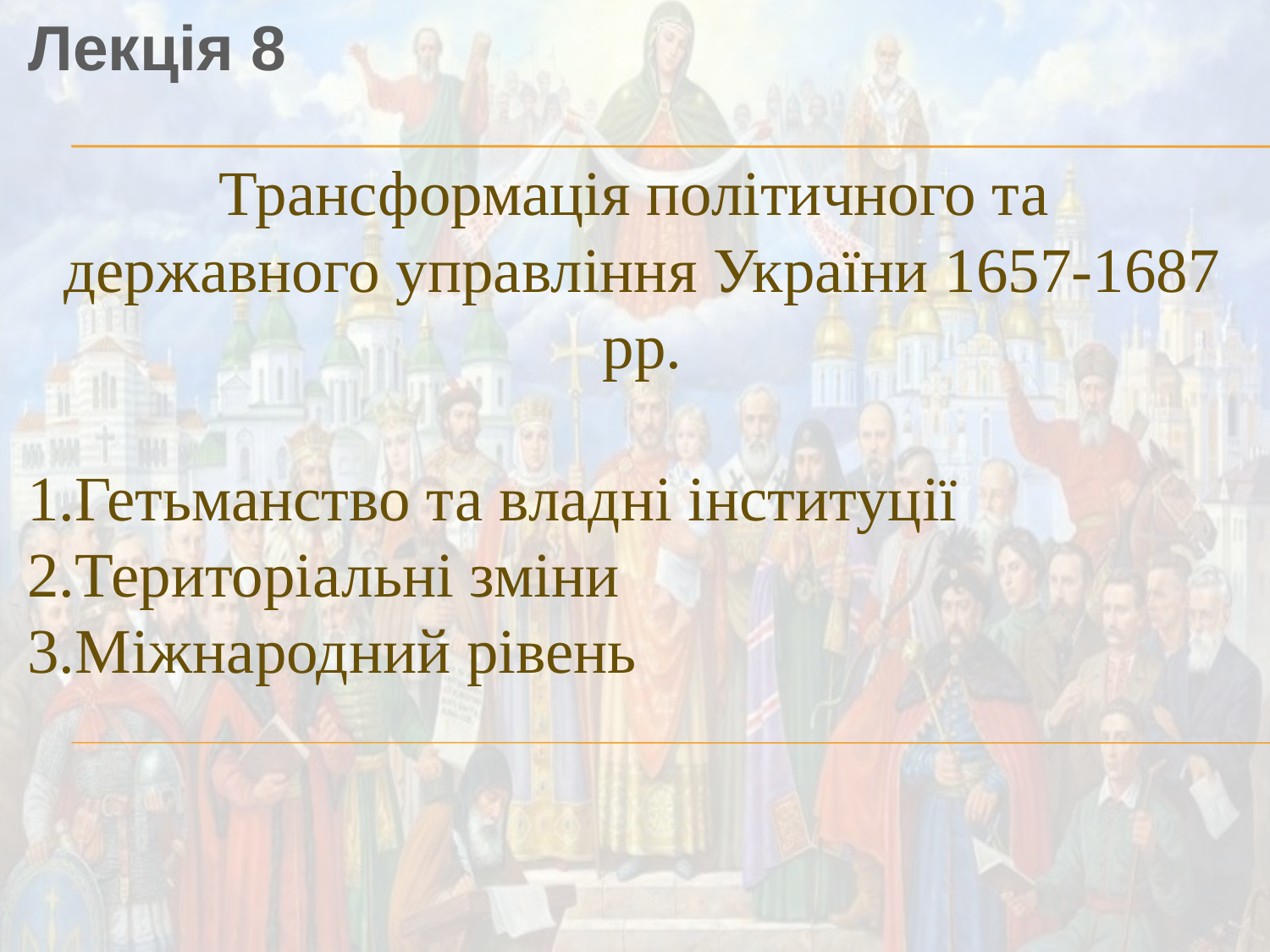

Лекція 8
Трансформація політичного та
державного управління України 1657-1687 рр.

Гетьманство та владні інституції
Територіальні зміни
Міжнародний рівень